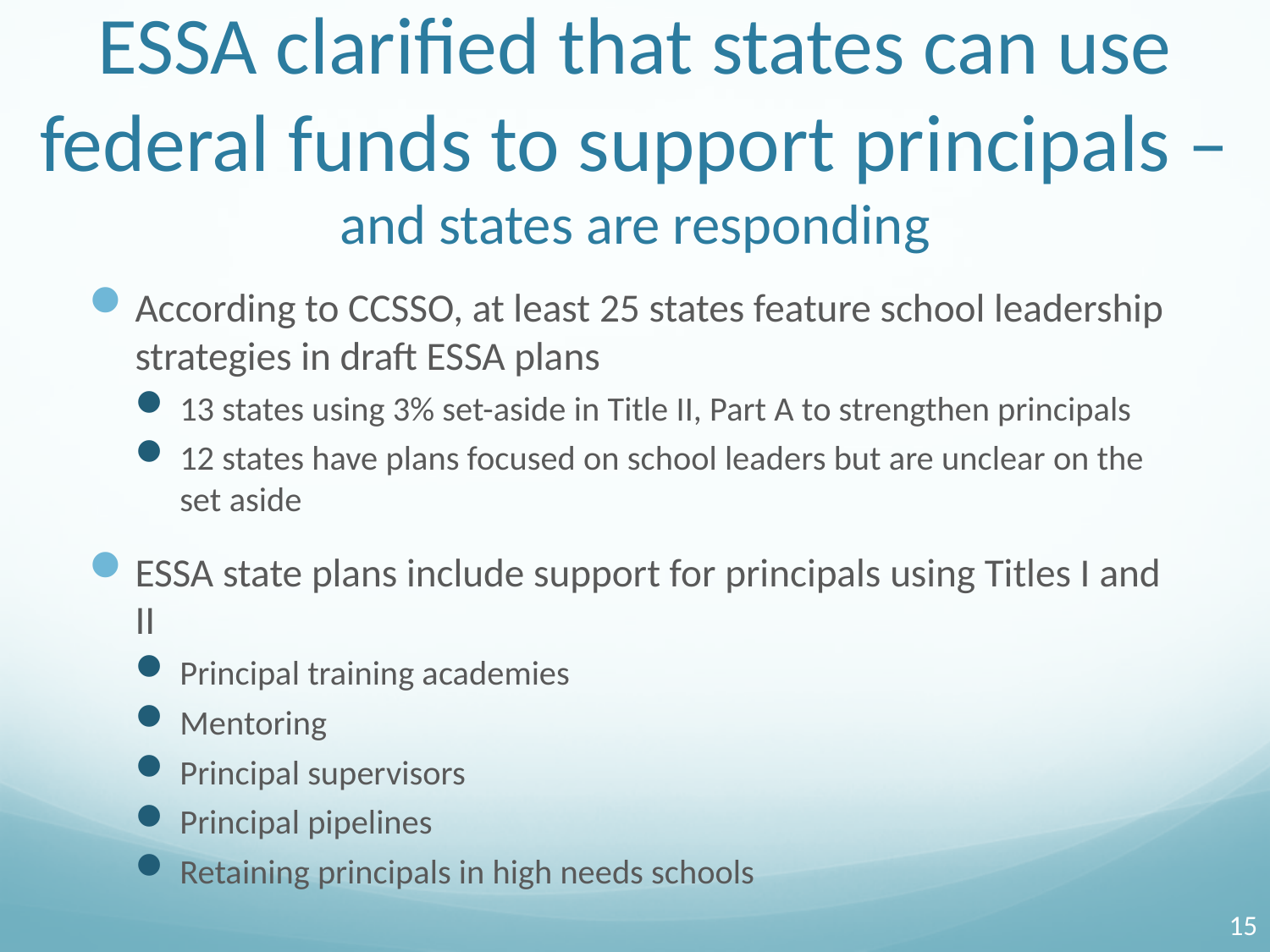

# ESSA clarified that states can use federal funds to support principals – and states are responding
According to CCSSO, at least 25 states feature school leadership strategies in draft ESSA plans
13 states using 3% set-aside in Title II, Part A to strengthen principals
12 states have plans focused on school leaders but are unclear on the set aside
ESSA state plans include support for principals using Titles I and II
Principal training academies
Mentoring
Principal supervisors
Principal pipelines
Retaining principals in high needs schools
15